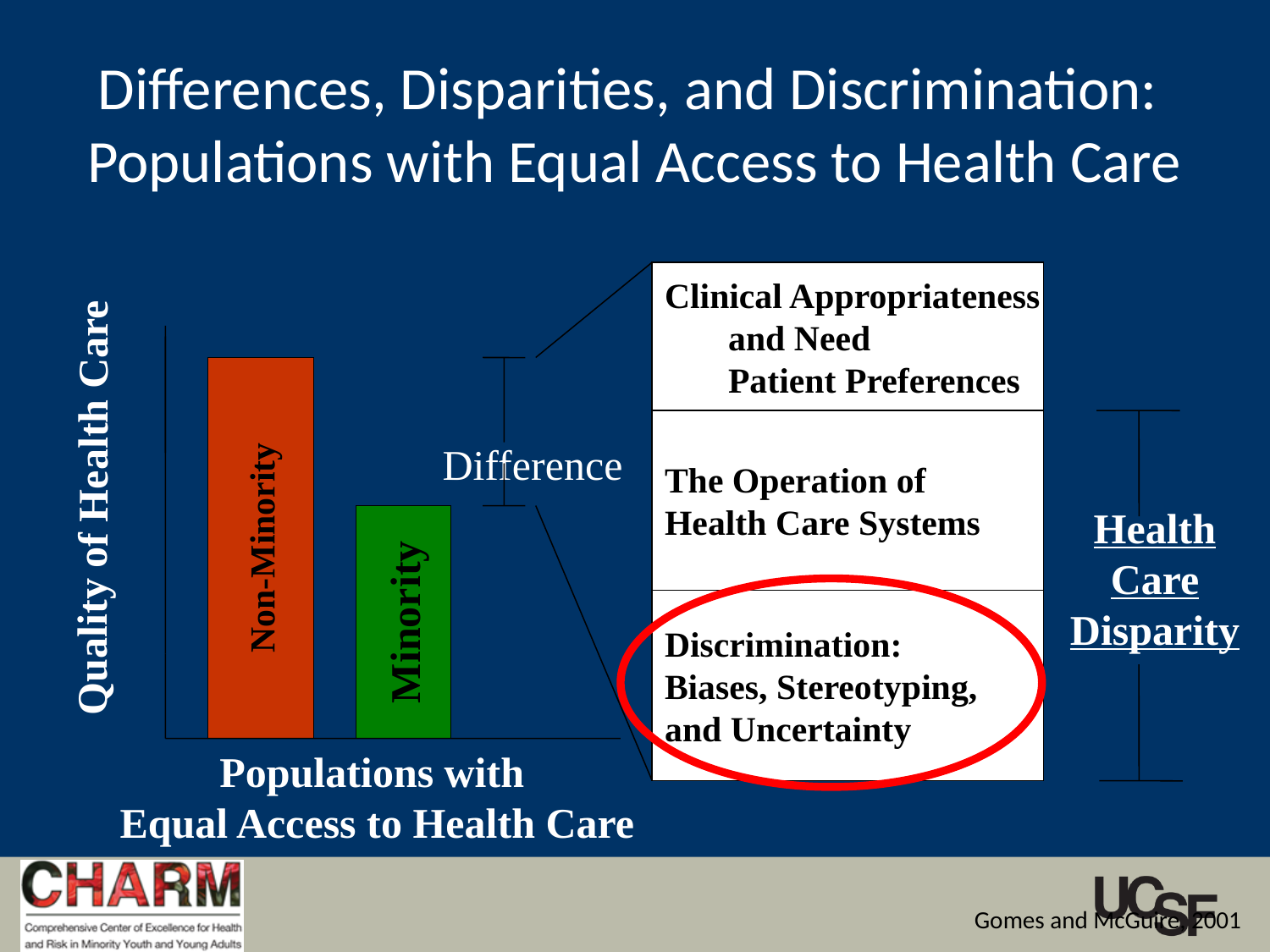

Differences, Disparities, and Discrimination:  Populations with Equal Access to Health Care

Clinical Appropriateness
and Need
Patient Preferences

Non-Minority

Difference

The Operation of
Health Care Systems

Quality of Health Care
Health Care Disparity
Minority

Discrimination:
Biases, Stereotyping,
and Uncertainty

Populations with
Equal Access to Health Care

Gomes and McGuire, 2001